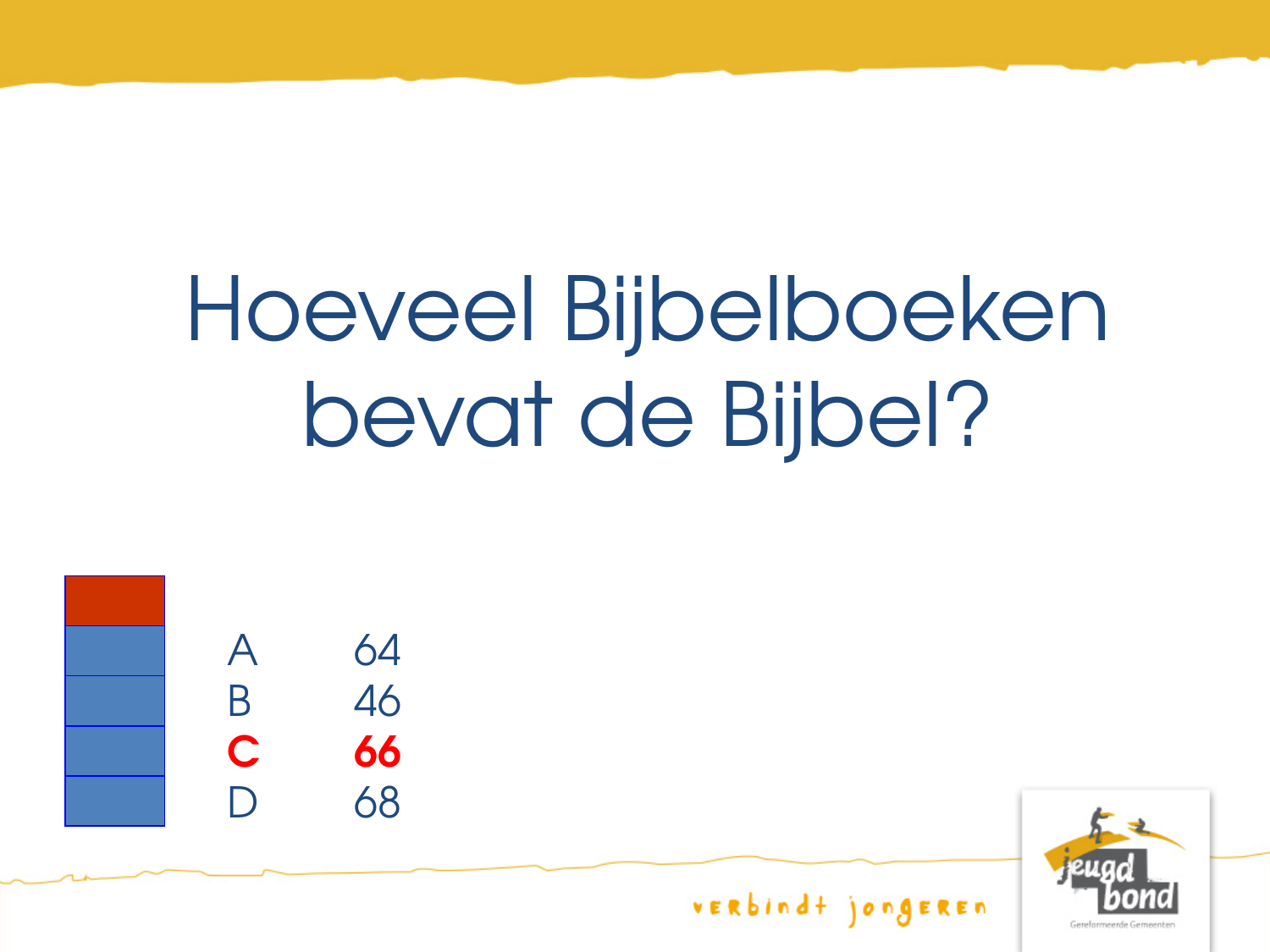

Hoeveel Bijbelboeken bevat de Bijbel?

A	64
B	46
C	66
D	68